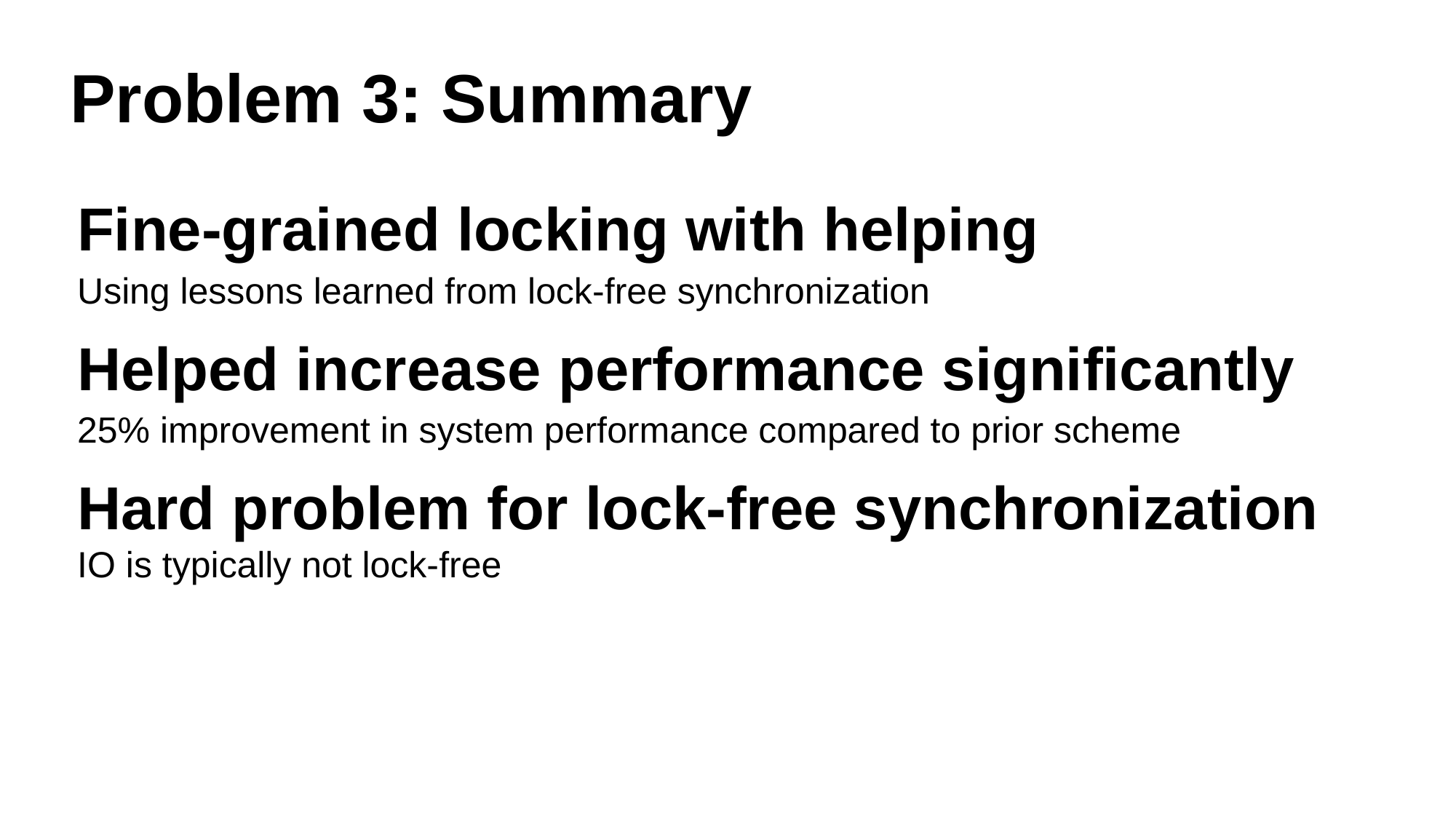

# Problem 3: Summary
Fine-grained locking with helping
Using lessons learned from lock-free synchronization
Helped increase performance significantly
25% improvement in system performance compared to prior scheme
Hard problem for lock-free synchronization
IO is typically not lock-free